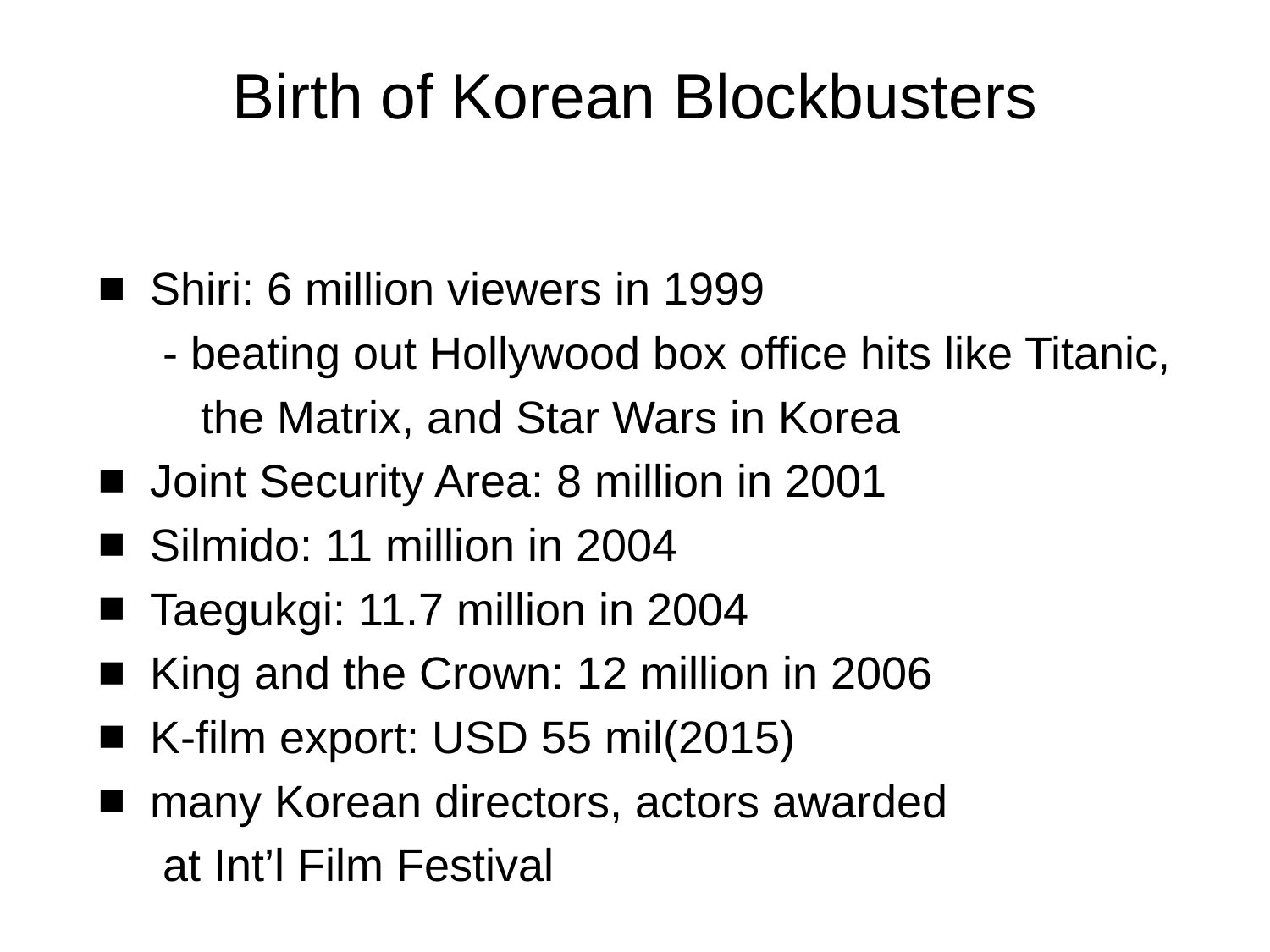

■ Shiri: 6 million viewers in 1999
      - beating out Hollywood box office hits like Titanic,
         the Matrix, and Star Wars in Korea
■ Joint Security Area: 8 million in 2001
■ Silmido: 11 million in 2004
■ Taegukgi: 11.7 million in 2004
■ King and the Crown: 12 million in 2006
■ K-film export: USD 55 mil(2015)
■ many Korean directors, actors awarded
      at Int’l Film Festival
# Birth of Korean Blockbusters